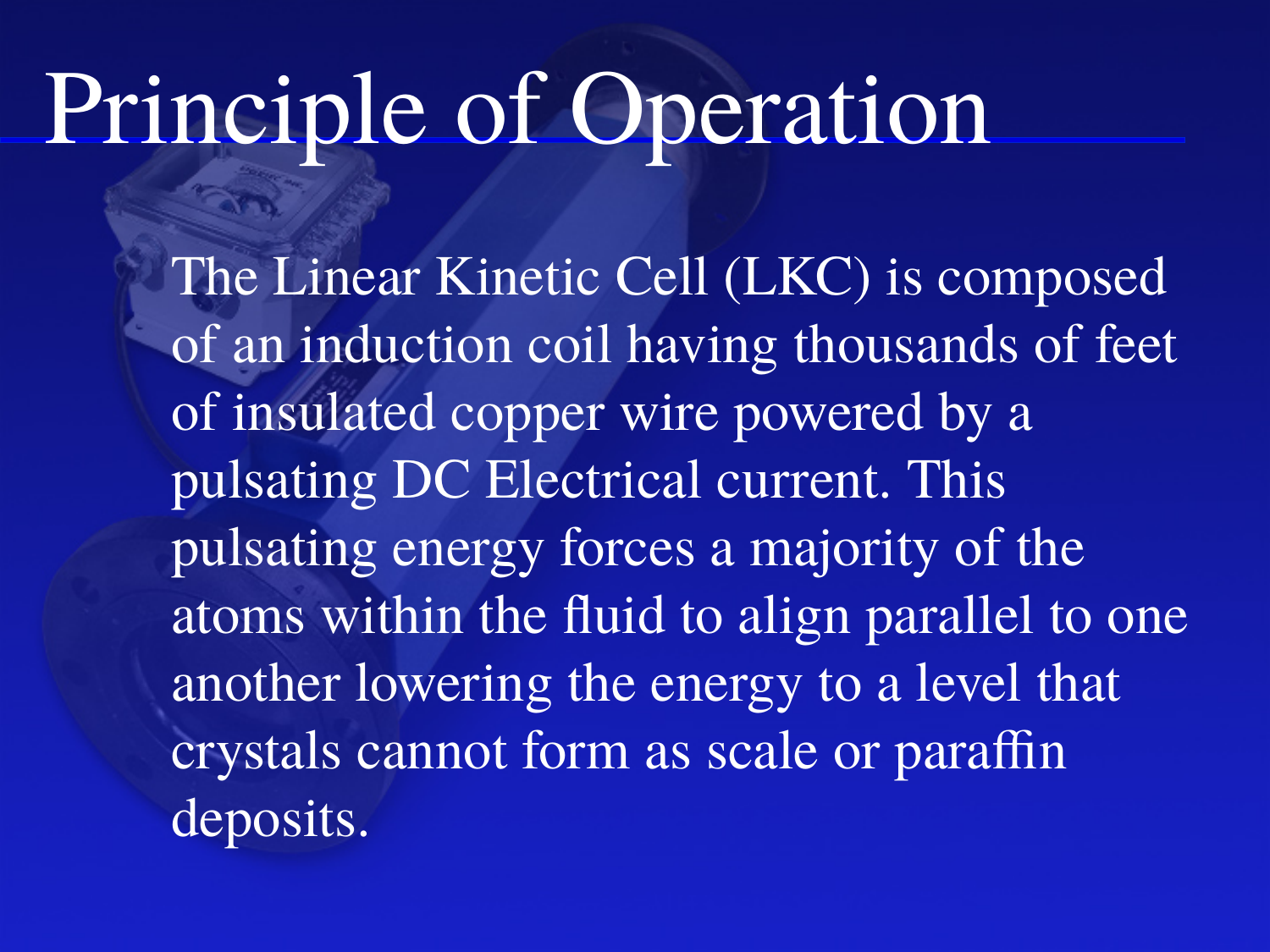

Principle of Operation

The Linear Kinetic Cell (LKC) is composed of an induction coil having thousands of feet of insulated copper wire powered by a pulsating DC Electrical current. This pulsating energy forces a majority of the atoms within the fluid to align parallel to one another lowering the energy to a level that crystals cannot form as scale or paraffin deposits.